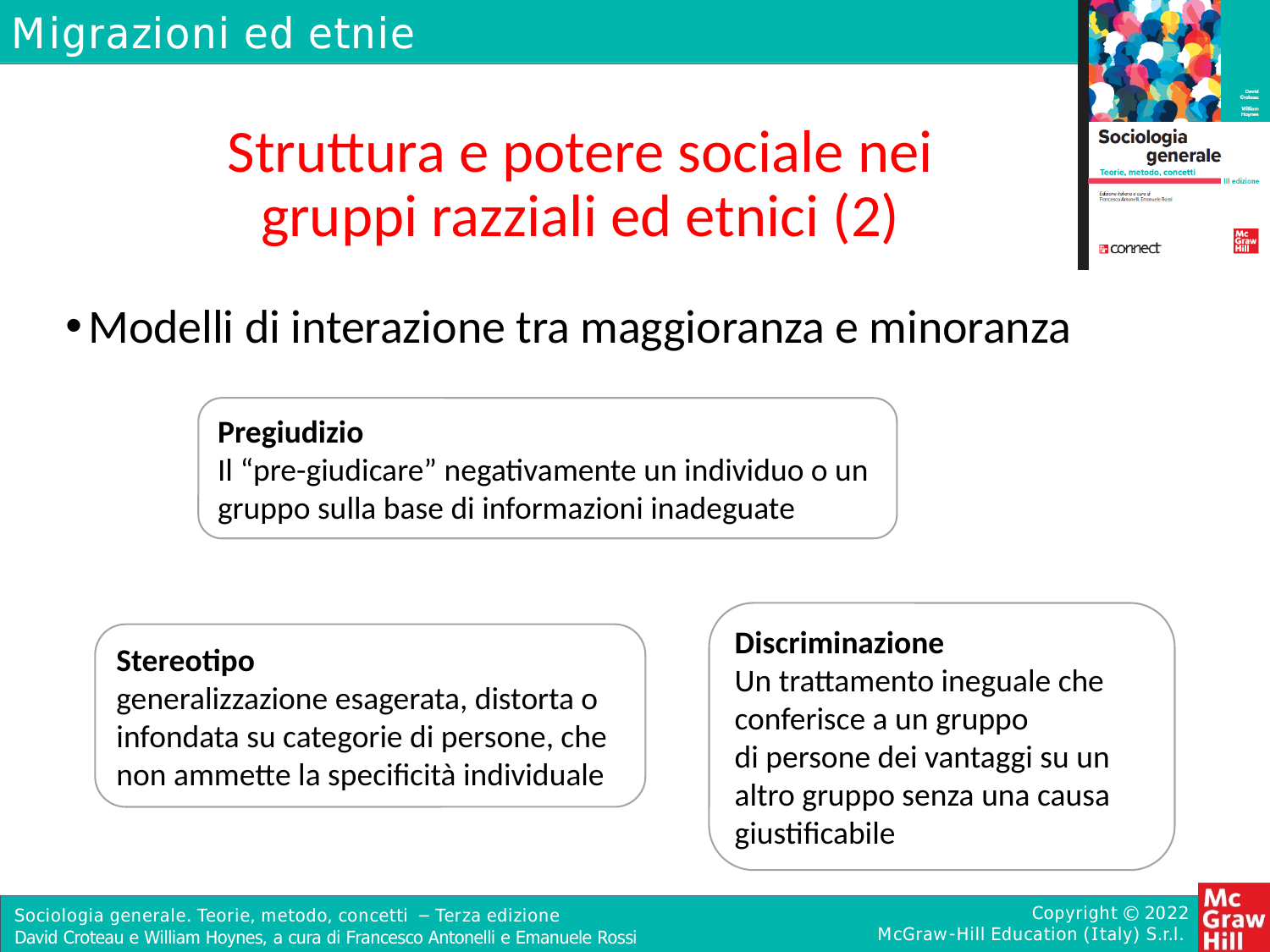

# Struttura e potere sociale nei gruppi razziali ed etnici (2)
Modelli di interazione tra maggioranza e minoranza
Pregiudizio
Il “pre-giudicare” negativamente un individuo o un gruppo sulla base di informazioni inadeguate
Discriminazione
Un trattamento ineguale che conferisce a un gruppo
di persone dei vantaggi su un altro gruppo senza una causa giustificabile
Stereotipo
generalizzazione esagerata, distorta o infondata su categorie di persone, che non ammette la specificità individuale